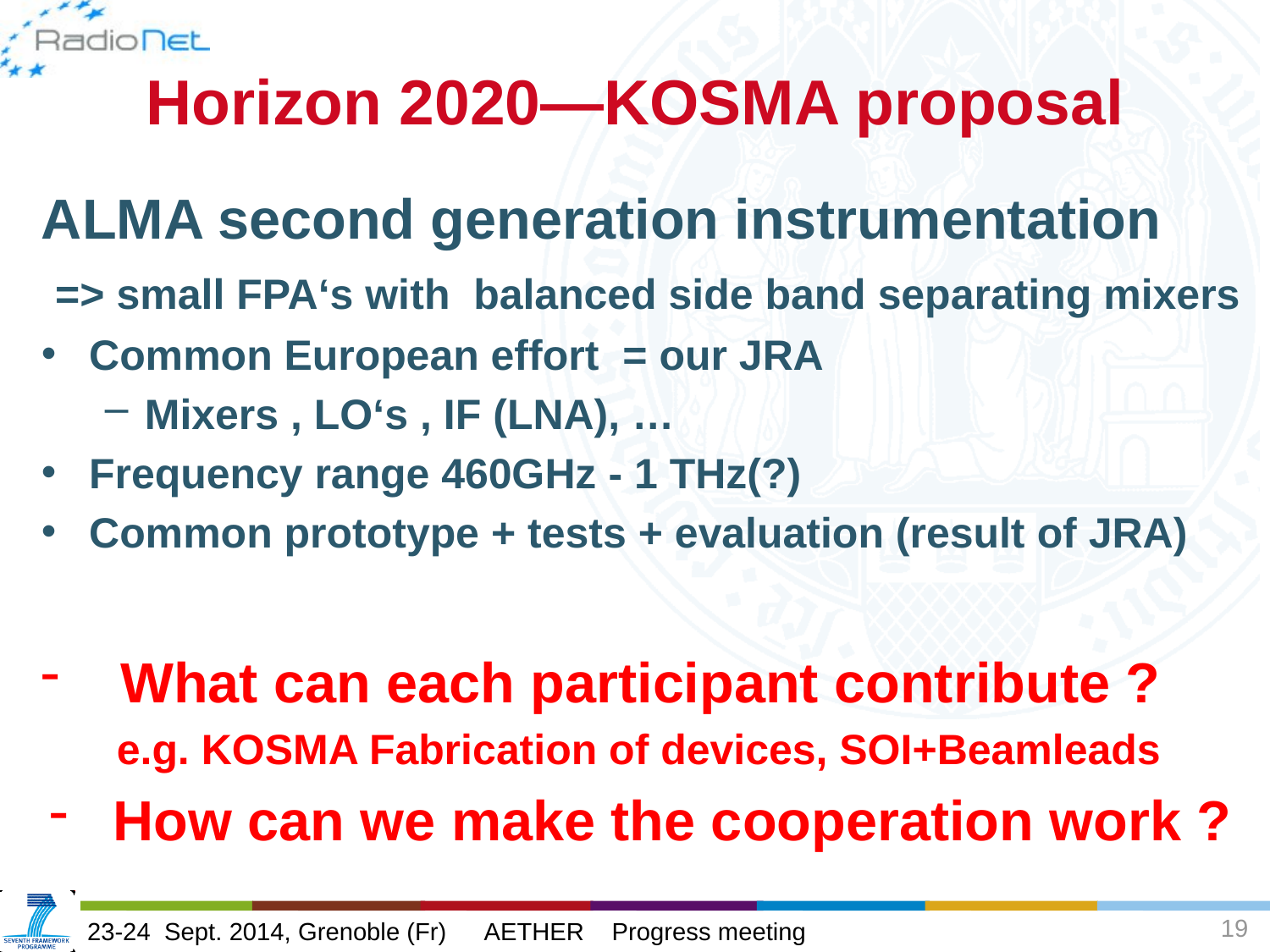

# Horizon 2020—KOSMA proposal
ALMA second generation instrumentation
 => small FPA‘s with  balanced side band separating mixers
Common European effort  = our JRA
Mixers , LO‘s , IF (LNA), …
Frequency range 460GHz - 1 THz(?)
Common prototype + tests + evaluation (result of JRA)

  What can each participant contribute ?
 e.g. KOSMA Fabrication of devices, SOI+Beamleads
How can we make the cooperation work ?

19